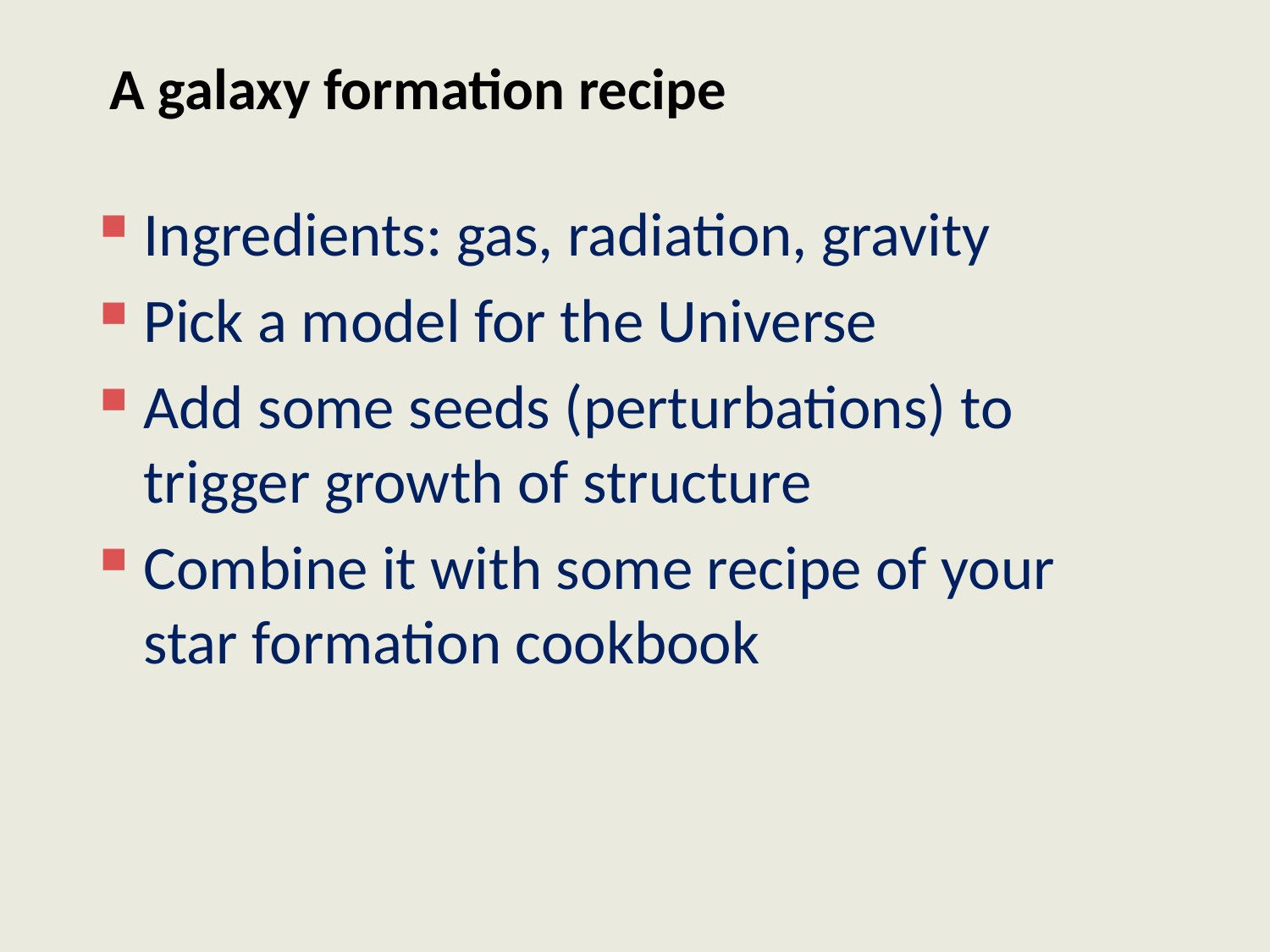

A galaxy formation recipe
Ingredients: gas, radiation, gravity
Pick a model for the Universe
Add some seeds (perturbations) to trigger growth of structure
Combine it with some recipe of your star formation cookbook